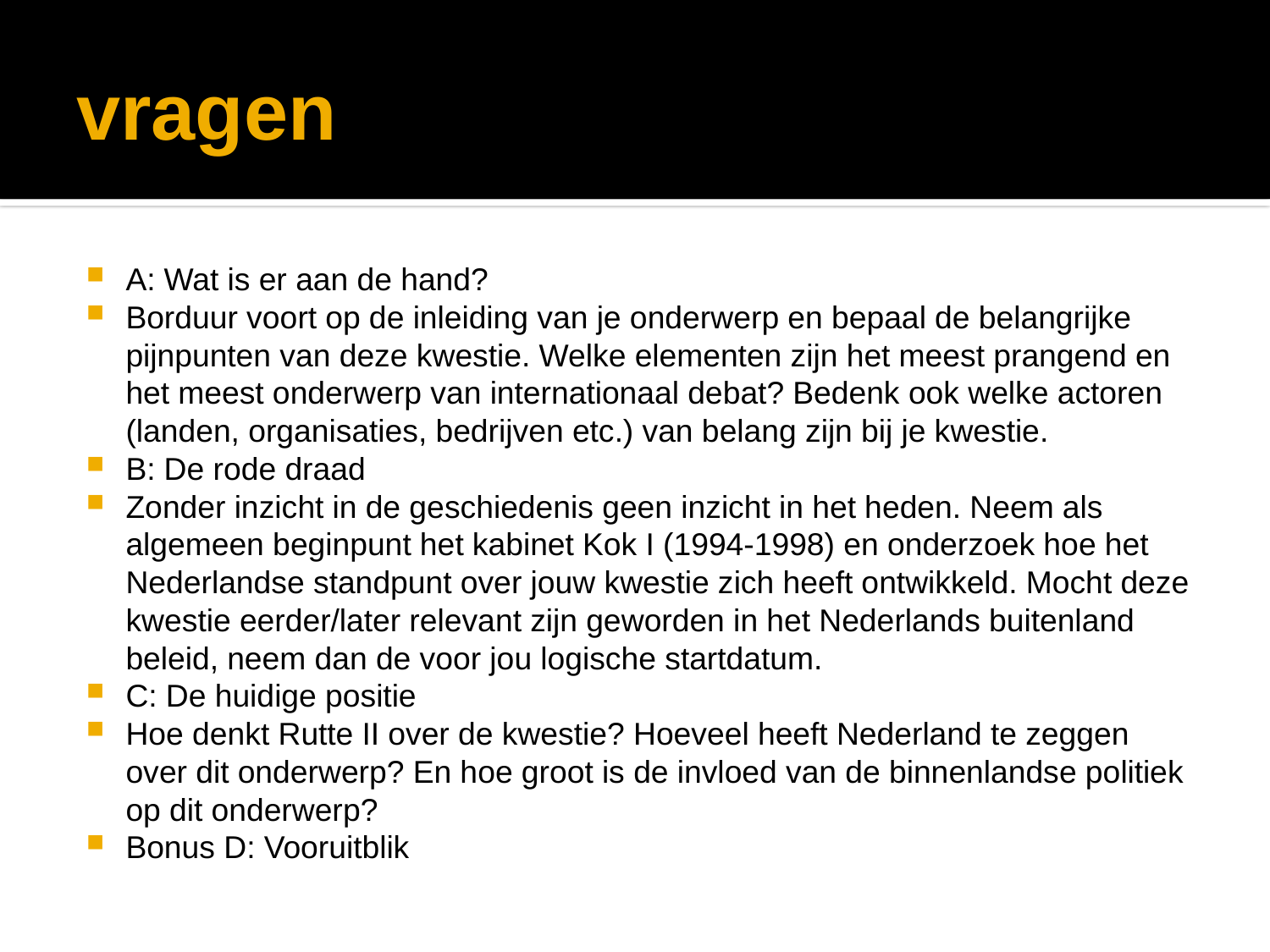

# vragen
A: Wat is er aan de hand?
Borduur voort op de inleiding van je onderwerp en bepaal de belangrijke pijnpunten van deze kwestie. Welke elementen zijn het meest prangend en het meest onderwerp van internationaal debat? Bedenk ook welke actoren (landen, organisaties, bedrijven etc.) van belang zijn bij je kwestie.
B: De rode draad
Zonder inzicht in de geschiedenis geen inzicht in het heden. Neem als algemeen beginpunt het kabinet Kok I (1994-1998) en onderzoek hoe het Nederlandse standpunt over jouw kwestie zich heeft ontwikkeld. Mocht deze kwestie eerder/later relevant zijn geworden in het Nederlands buitenland beleid, neem dan de voor jou logische startdatum.
C: De huidige positie
Hoe denkt Rutte II over de kwestie? Hoeveel heeft Nederland te zeggen over dit onderwerp? En hoe groot is de invloed van de binnenlandse politiek op dit onderwerp?
Bonus D: Vooruitblik